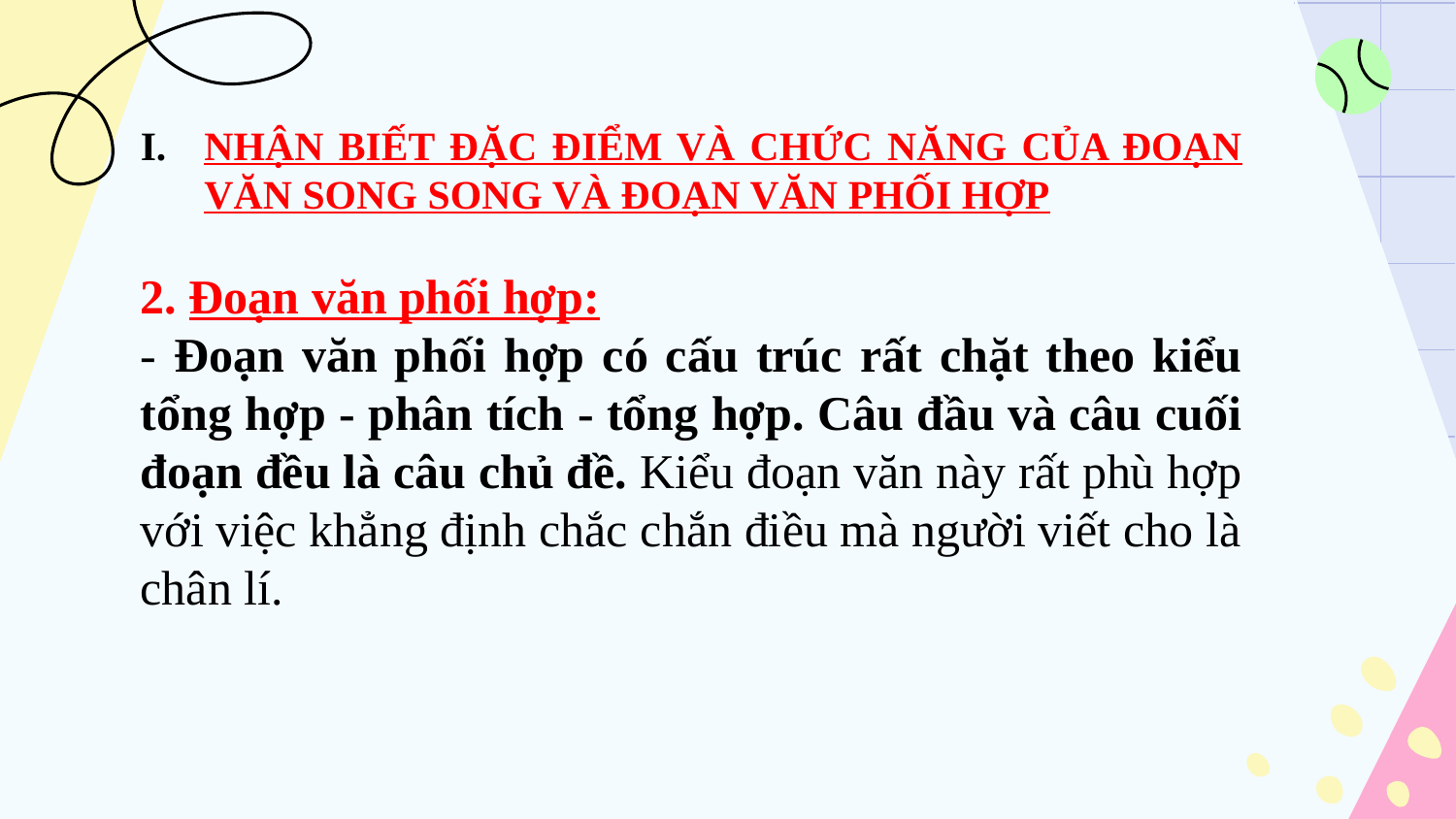

NHẬN BIẾT ĐẶC ĐIỂM VÀ CHỨC NĂNG CỦA ĐOẠN VĂN SONG SONG VÀ ĐOẠN VĂN PHỐI HỢP

2. Đoạn văn phối hợp:
- Đoạn văn phối hợp có cấu trúc rất chặt theo kiểu tổng hợp - phân tích - tổng hợp. Câu đầu và câu cuối đoạn đều là câu chủ đề. Kiểu đoạn văn này rất phù hợp với việc khẳng định chắc chắn điều mà người viết cho là chân lí.